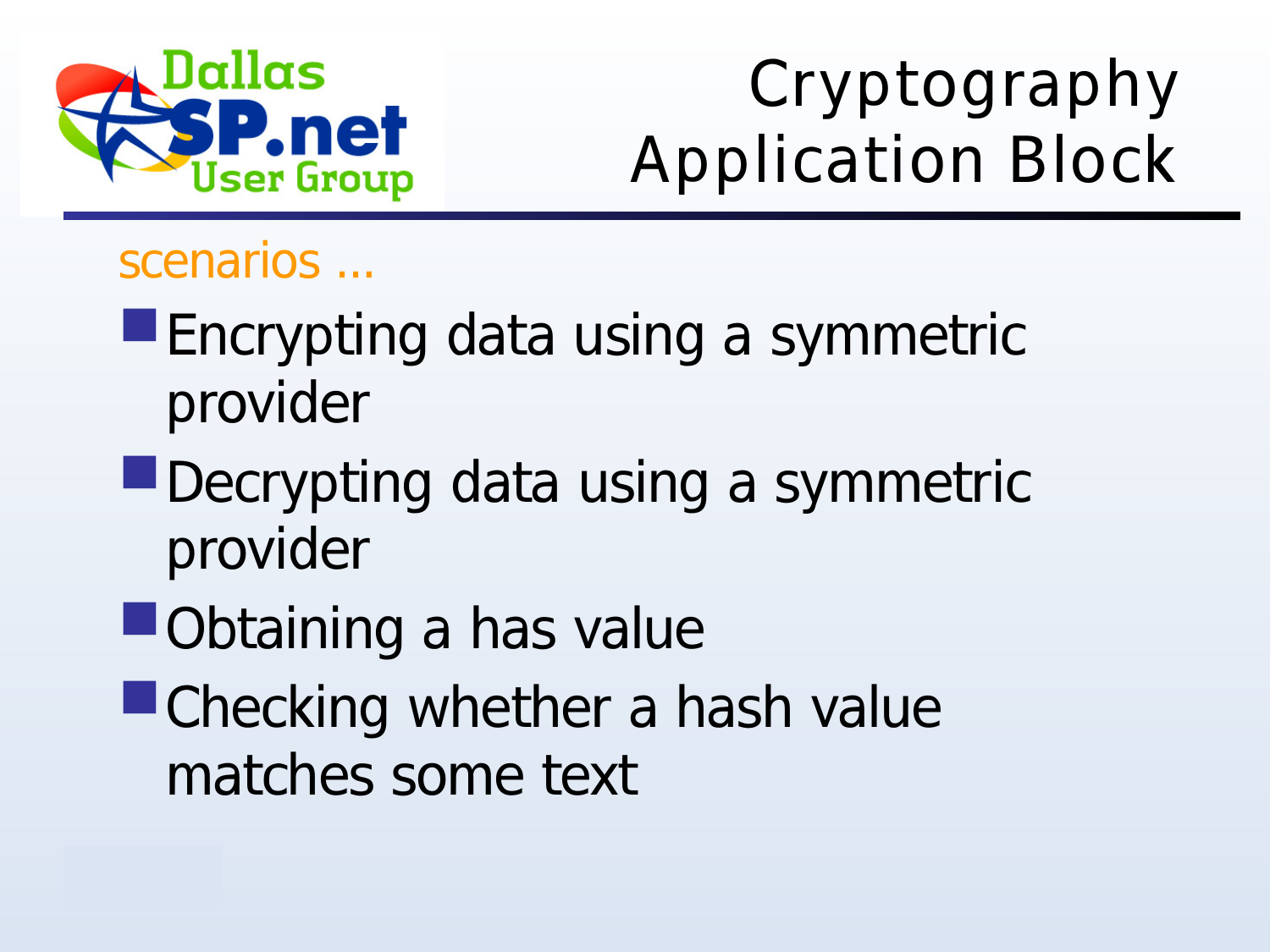

# Cryptography Application Block
scenarios …
Encrypting data using a symmetric provider
Decrypting data using a symmetric provider
Obtaining a has value
Checking whether a hash value matches some text